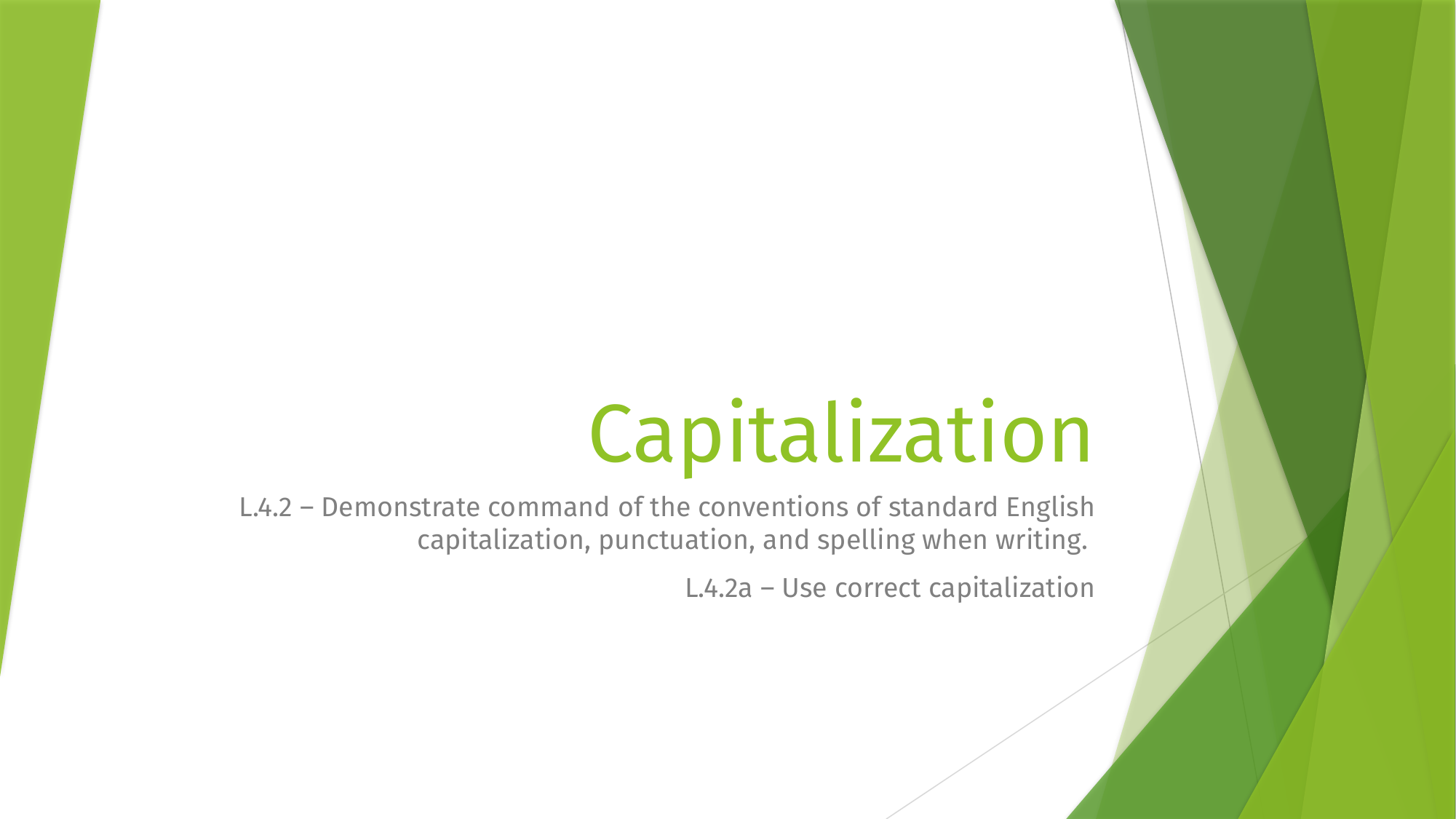

# Capitalization
L.4.2 – Demonstrate command of the conventions of standard English capitalization, punctuation, and spelling when writing.
L.4.2a – Use correct capitalization